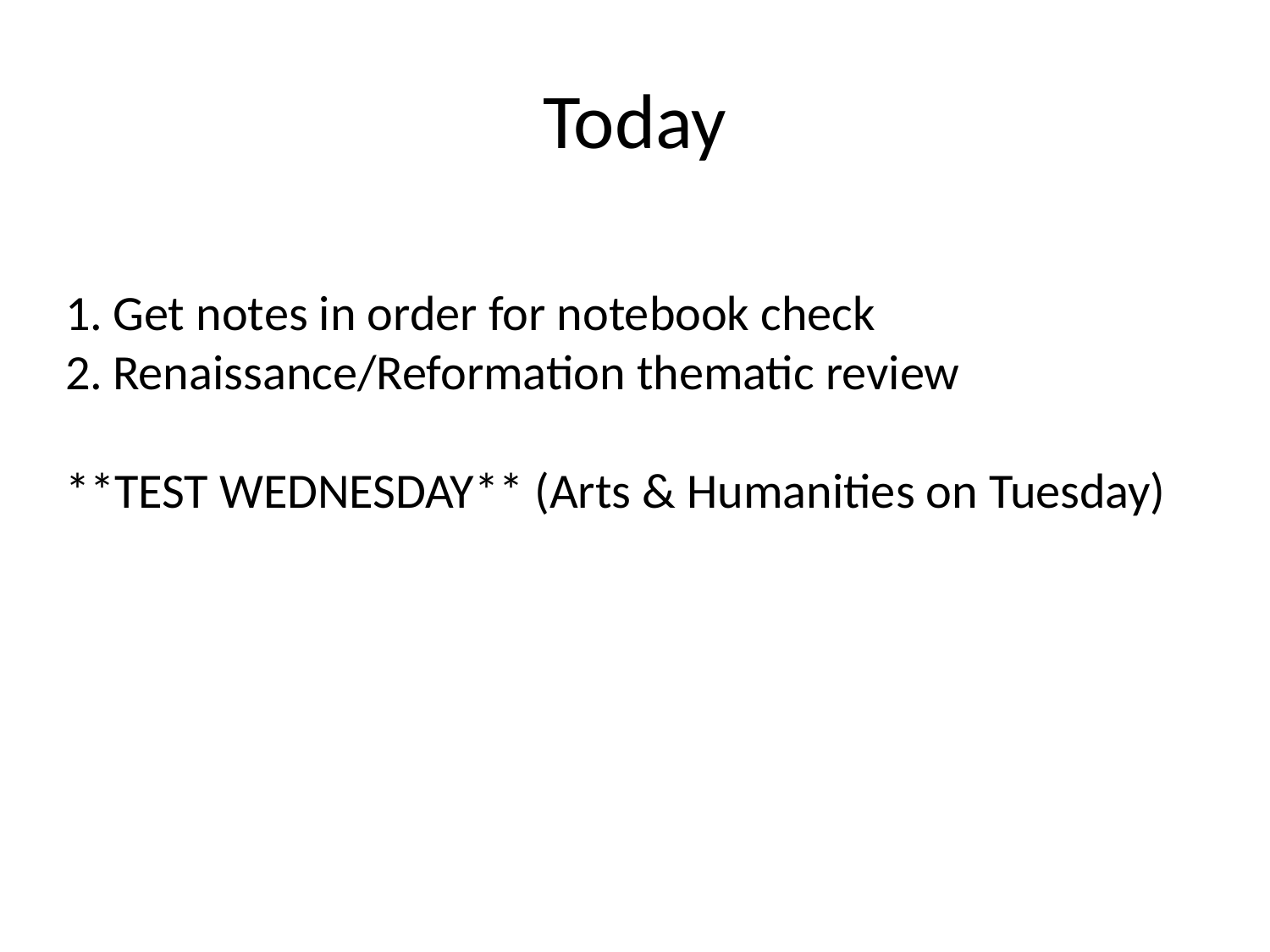

# Today
Get notes in order for notebook check
Renaissance/Reformation thematic review

**TEST WEDNESDAY** (Arts & Humanities on Tuesday)